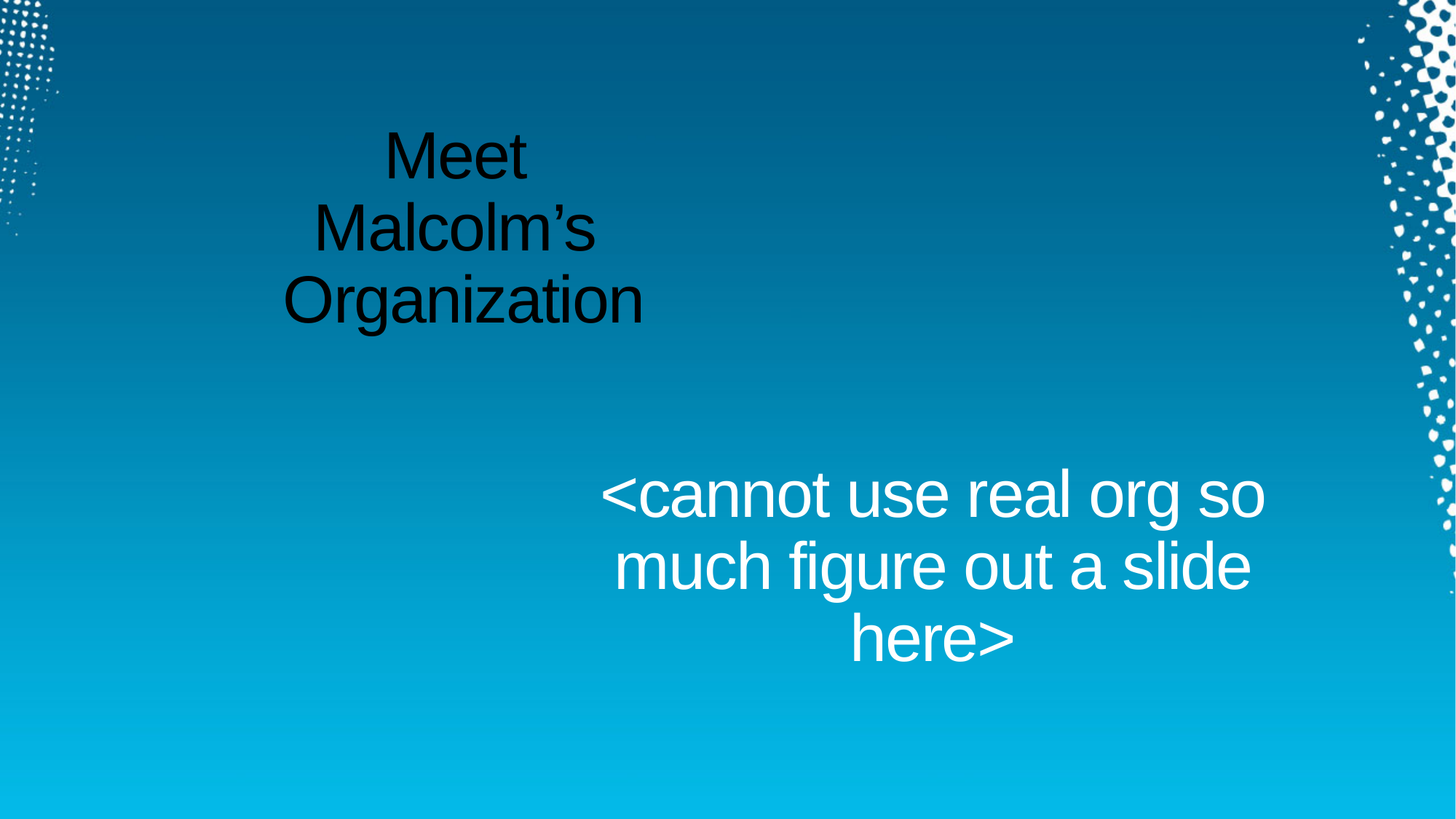

# Meet Malcolm’s Organization
<cannot use real org so much figure out a slide here>